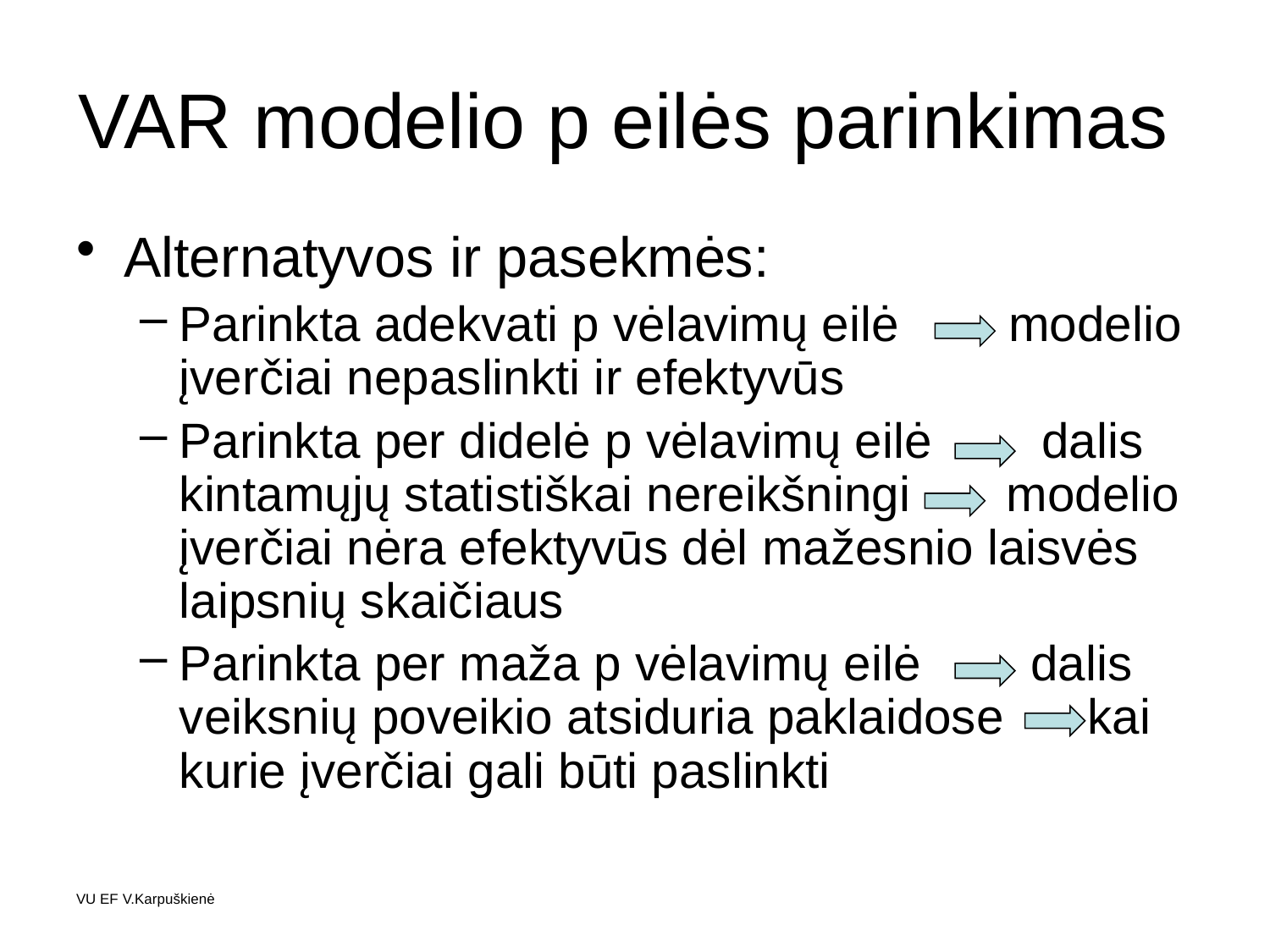

# VAR modelio p eilės parinkimas
Alternatyvos ir pasekmės:
Parinkta adekvati p vėlavimų eilė        modelio įverčiai nepaslinkti ir efektyvūs
Parinkta per didelė p vėlavimų eilė        dalis kintamųjų statistiškai nereikšningi       modelio įverčiai nėra efektyvūs dėl mažesnio laisvės laipsnių skaičiaus
Parinkta per maža p vėlavimų eilė        dalis veiksnių poveikio atsiduria paklaidose      kai kurie įverčiai gali būti paslinkti

VU EF V.Karpuškienė